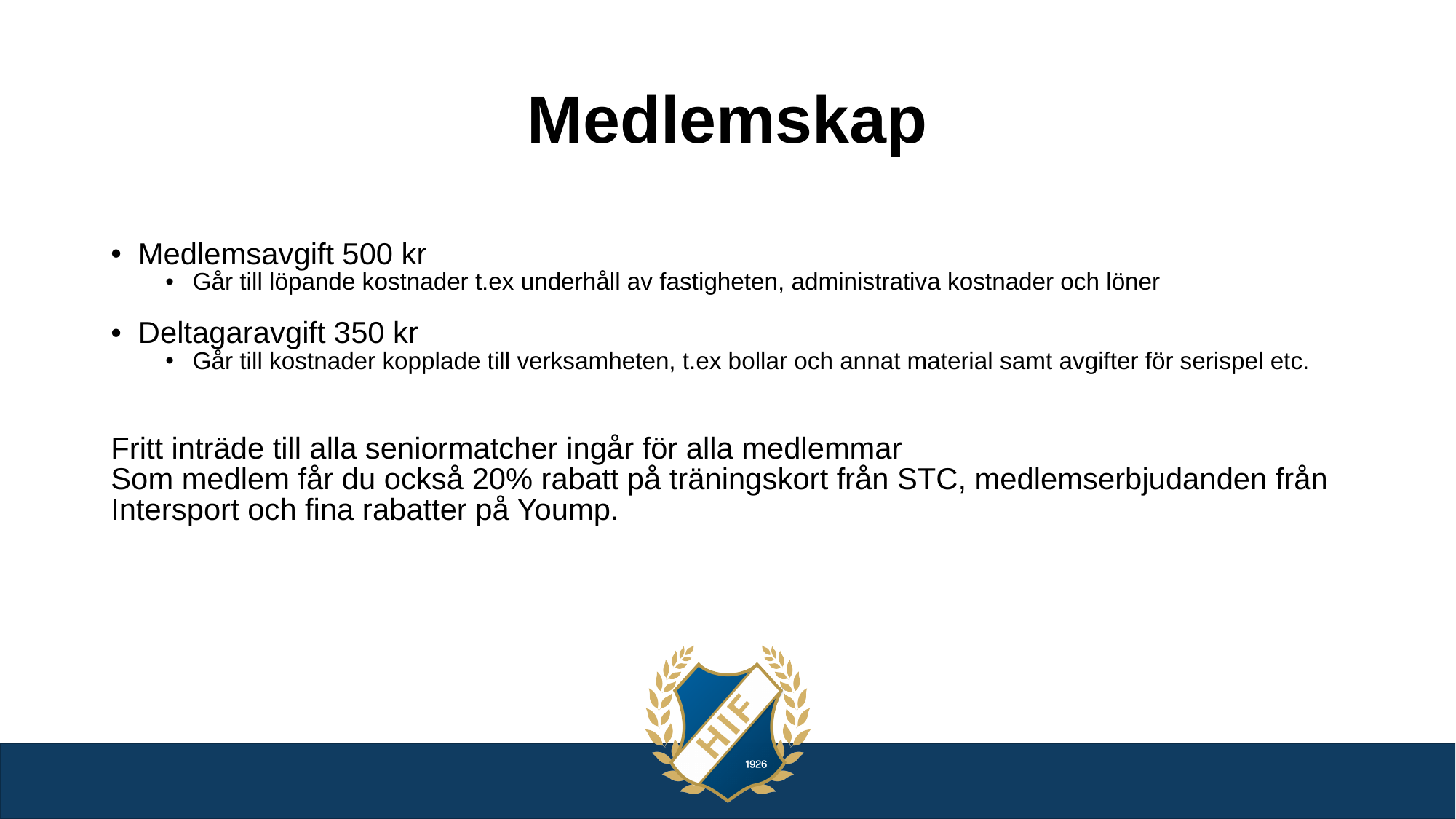

# Medlemskap
Medlemsavgift 500 kr
Går till löpande kostnader t.ex underhåll av fastigheten, administrativa kostnader och löner
Deltagaravgift 350 kr
Går till kostnader kopplade till verksamheten, t.ex bollar och annat material samt avgifter för serispel etc.

Fritt inträde till alla seniormatcher ingår för alla medlemmar
Som medlem får du också 20% rabatt på träningskort från STC, medlemserbjudanden från Intersport och fina rabatter på Yoump.